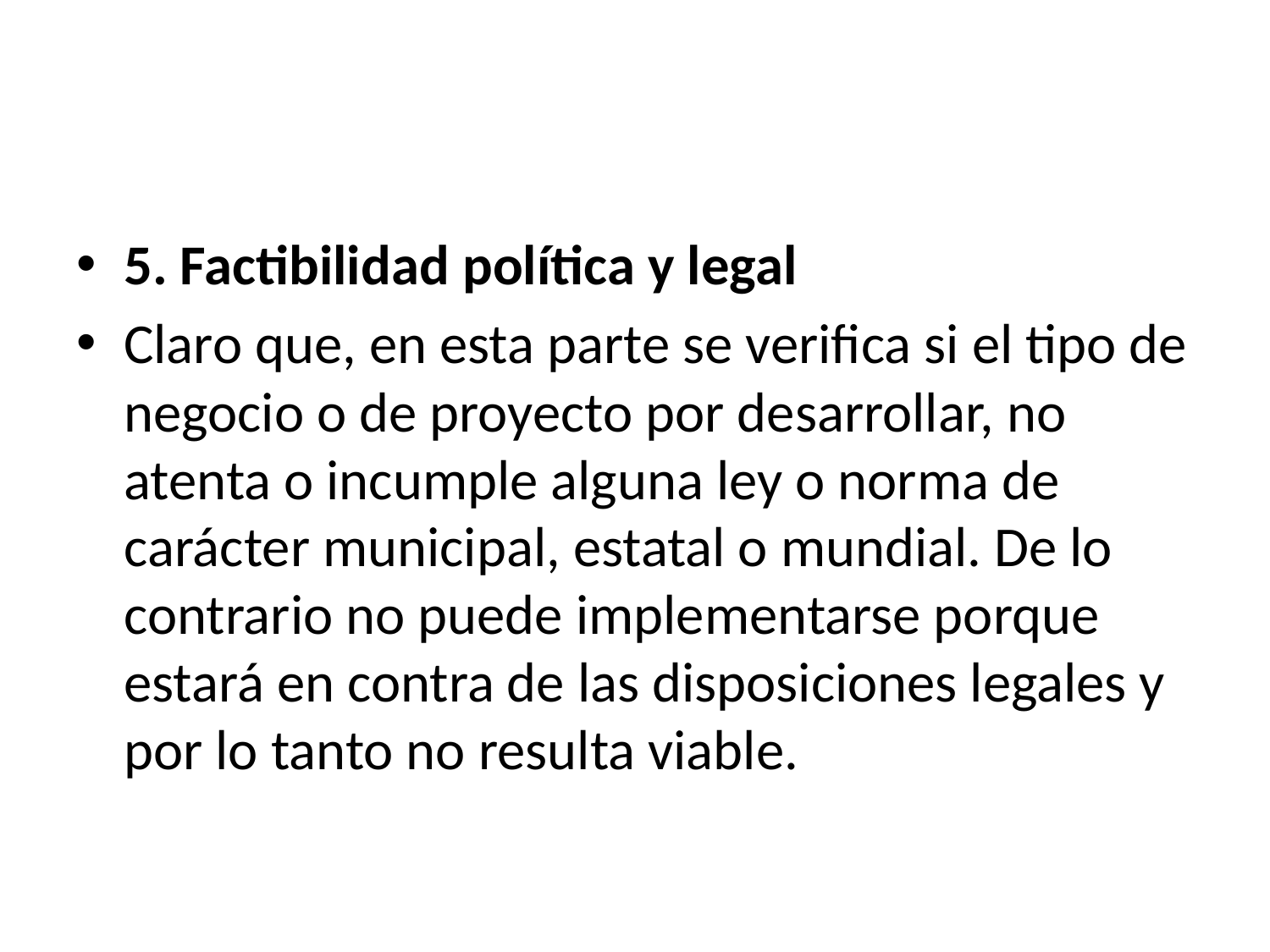

#
5. Factibilidad política y legal
Claro que, en esta parte se verifica si el tipo de negocio o de proyecto por desarrollar, no atenta o incumple alguna ley o norma de carácter municipal, estatal o mundial. De lo contrario no puede implementarse porque estará en contra de las disposiciones legales y por lo tanto no resulta viable.